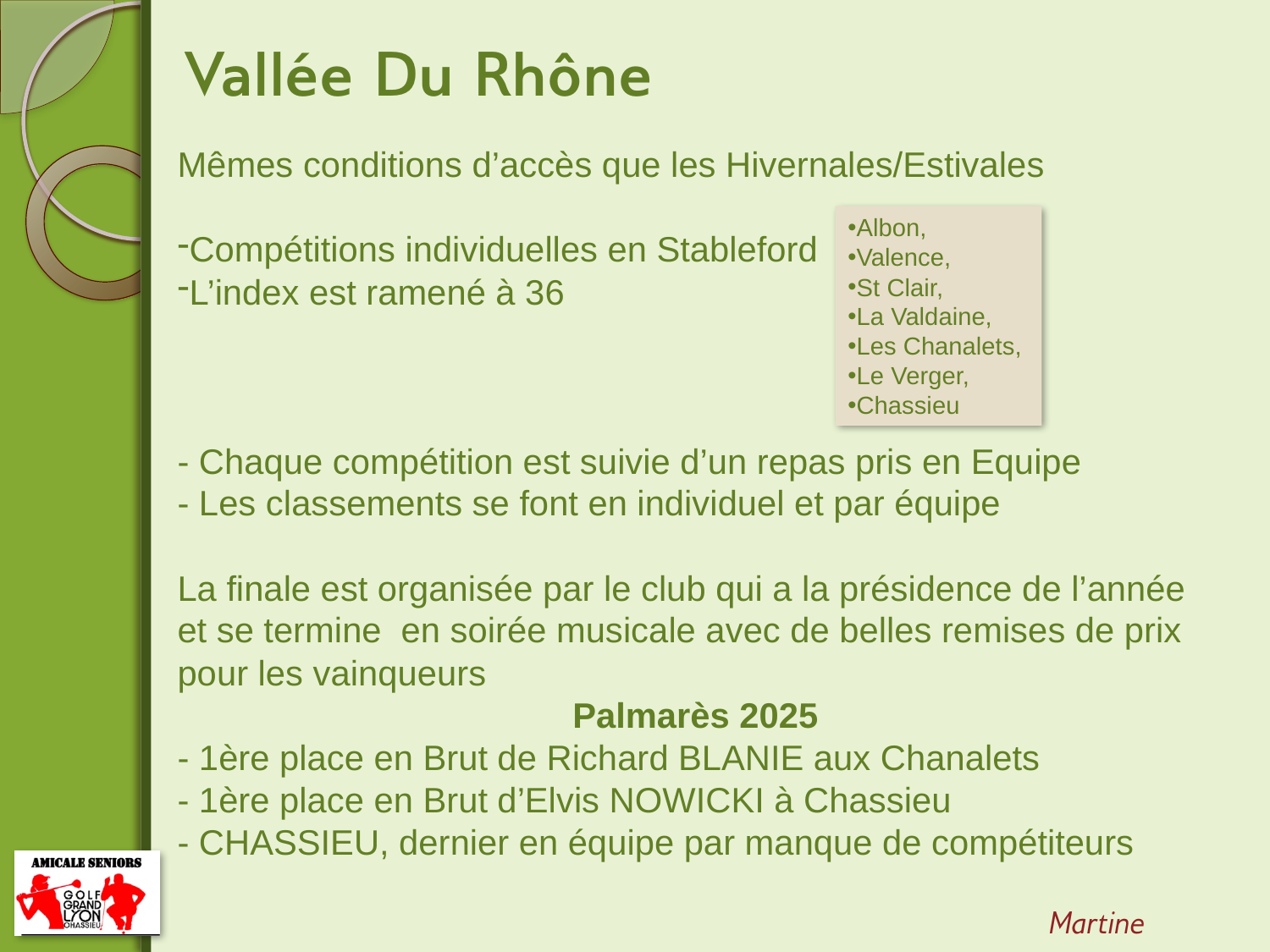

Vallée Du Rhône
Mêmes conditions d’accès que les Hivernales/Estivales

Compétitions individuelles en Stableford
L’index est ramené à 36

- Chaque compétition est suivie d’un repas pris en Equipe
- Les classements se font en individuel et par équipe

La finale est organisée par le club qui a la présidence de l’année
et se termine  en soirée musicale avec de belles remises de prix
pour les vainqueurs
Palmarès 2025
- 1ère place en Brut de Richard BLANIE aux Chanalets
- 1ère place en Brut d’Elvis NOWICKI à Chassieu
- CHASSIEU, dernier en équipe par manque de compétiteurs
Albon,
Valence,
St Clair,
La Valdaine,
Les Chanalets,
Le Verger,
Chassieu
Martine